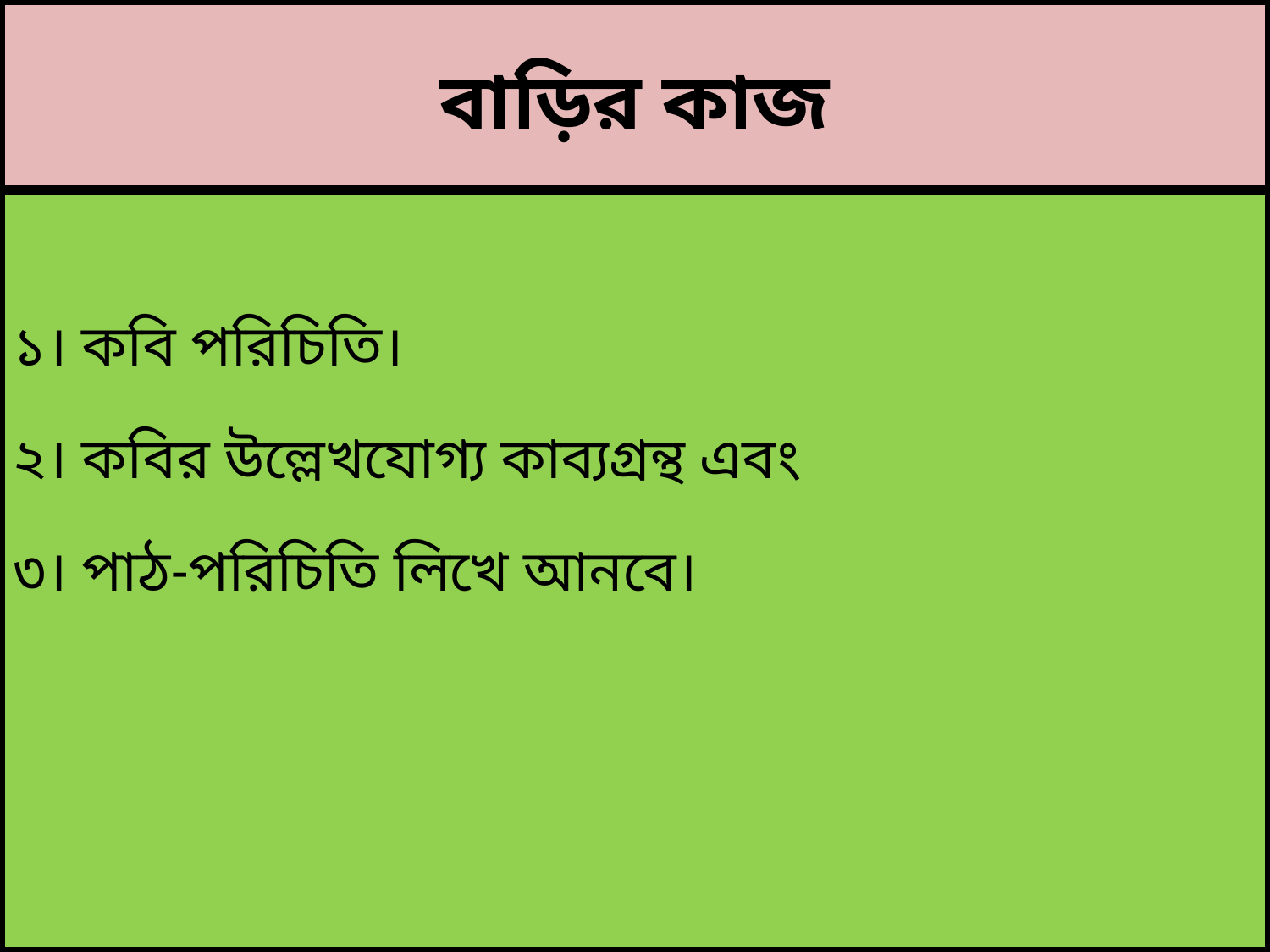

# বাড়ির কাজ

১। কবি পরিচিতি।
২। কবির উল্লেখযোগ্য কাব্যগ্রন্থ এবং
৩। পাঠ-পরিচিতি লিখে আনবে।